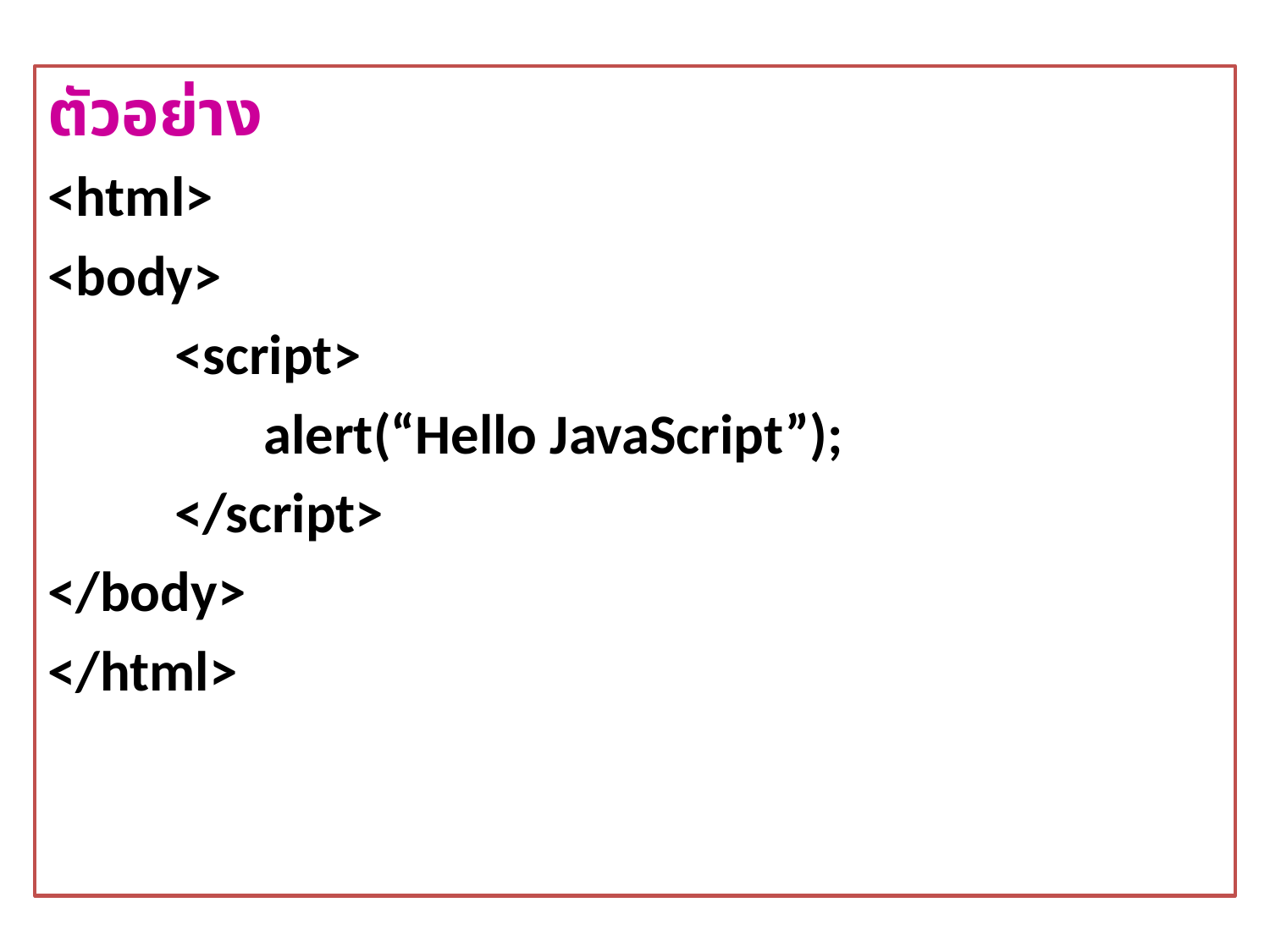

ตัวอย่าง
<html>
<body>
	<script>
	       alert(“Hello JavaScript”);
	</script>
</body>
</html>